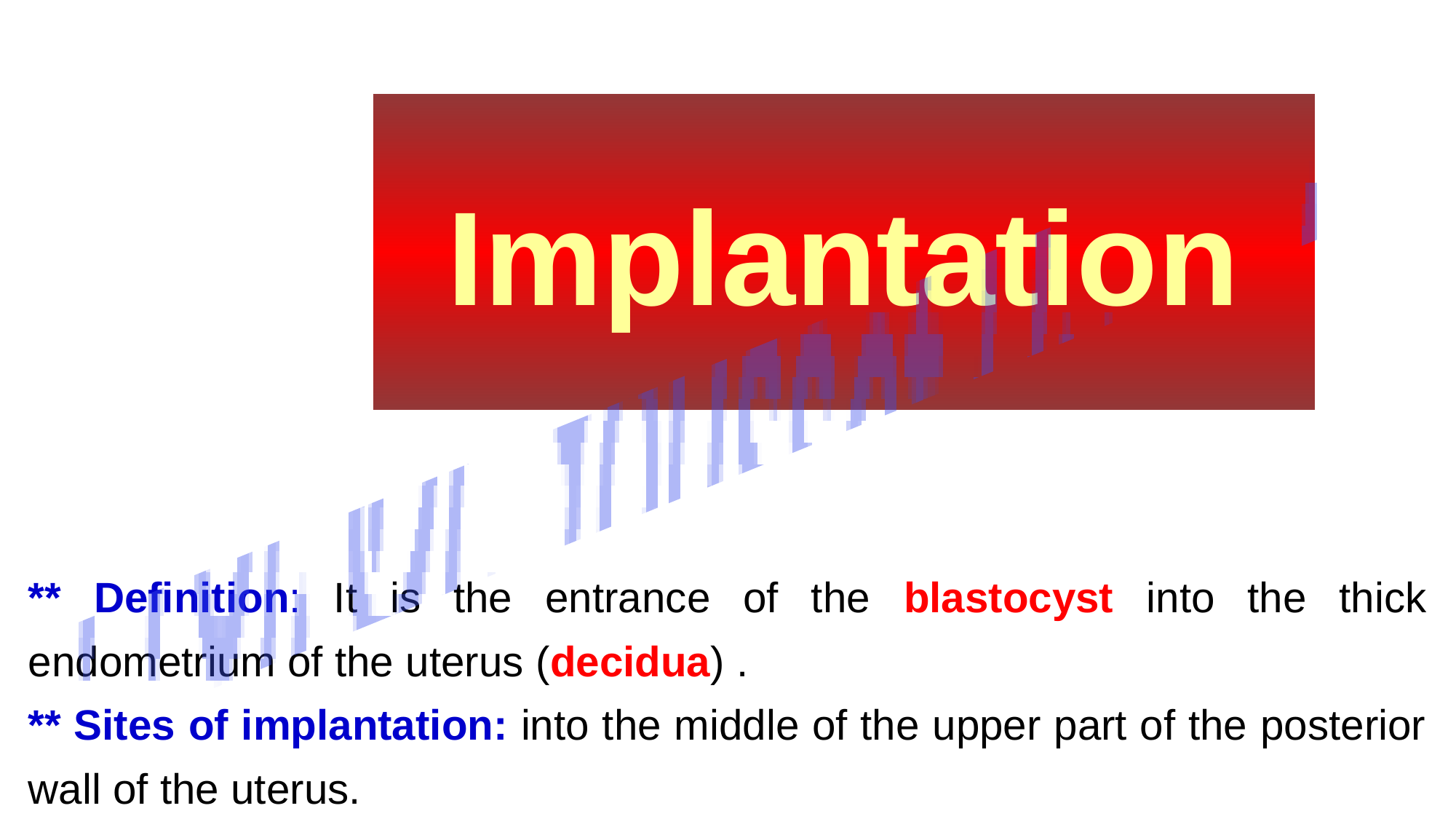

Implantation

** Definition: It is the entrance of the blastocyst into the thick endometrium of the uterus (decidua) .
** Sites of implantation: into the middle of the upper part of the posterior wall of the uterus.